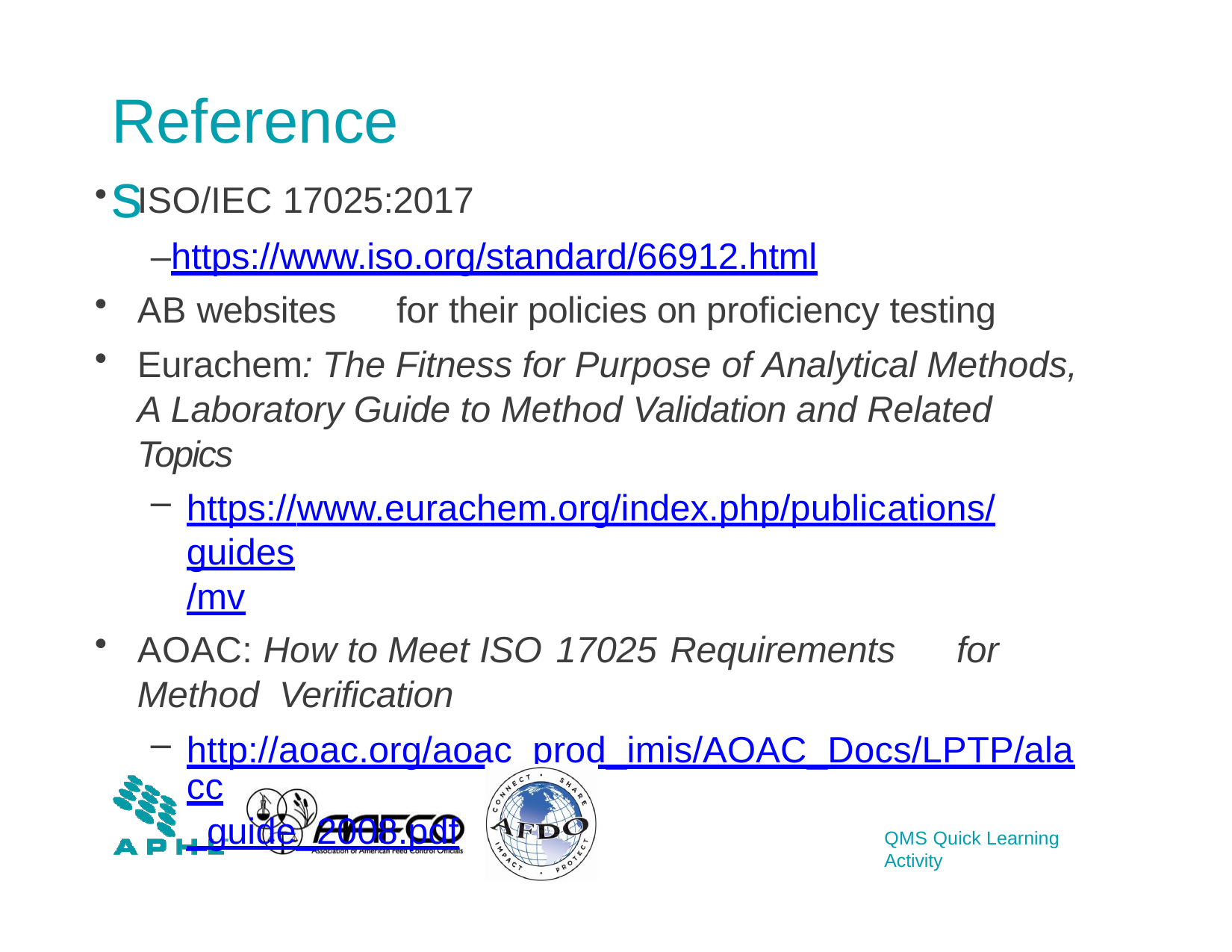

# References
ISO/IEC 17025:2017
–https://www.iso.org/standard/66912.html
AB websites	for their policies on proficiency testing
Eurachem: The Fitness for Purpose of Analytical Methods,  A Laboratory Guide to Method Validation and Related  Topics
https://www.eurachem.org/index.php/publications/guides
/mv
AOAC: How to Meet ISO 17025 Requirements	for Method  Verification
http://aoac.org/aoac_prod_imis/AOAC_Docs/LPTP/alacc
_guide_2008.pdf

QMS Quick Learning Activity